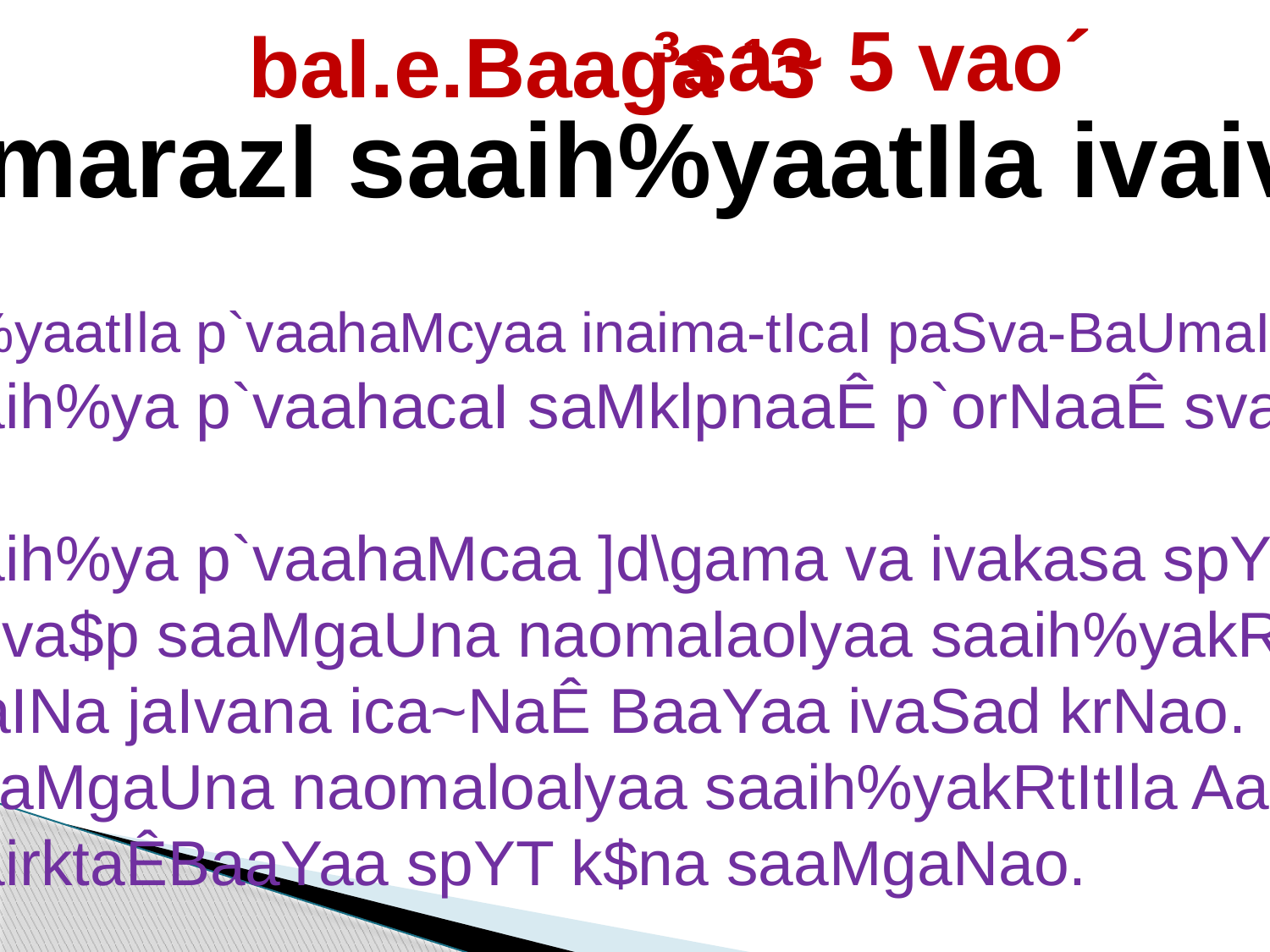

³sa~ 5 vao´
 baI.e.Baaga ¹3
 AaQauinak marazI saaih%yaatIla ivaivaQa p`vaah.
       ]i-_YToÁ
       1.AaQauinak marazI saaih%yaatIla p`vaahaMcyaa inaima-tIcaI paSva-BaUmaI samajaavaUna saaMgaNao.
       2.ga`amaINa va dilat saaih%ya p`vaahacaI saMklpnaaÊ p`orNaaÊ sva$p va vaOiSaYT\yao
          ivaSad krNao.
       3.ga`amaINa va dilat saaih%ya p`vaahaMcaa ]d\gama va ivakasa spYT krNao.
       4.ga`amaINa kivatocao sva$p saaMgaUna naomalaolyaa saaih%yakRtItIla kivataMcaI
           AaSayasaU~o ga`amaINa jaIvana ica~NaÊ BaaYaa ivaSad krNao.
       5.dilat kqaocao sva$p saaMgaUna naomaloalyaa saaih%yakRtItIla AaSayaÊ
          saamaaijaktaÊ vaOcaairktaÊBaaYaa spYT k$na saaMgaNao.